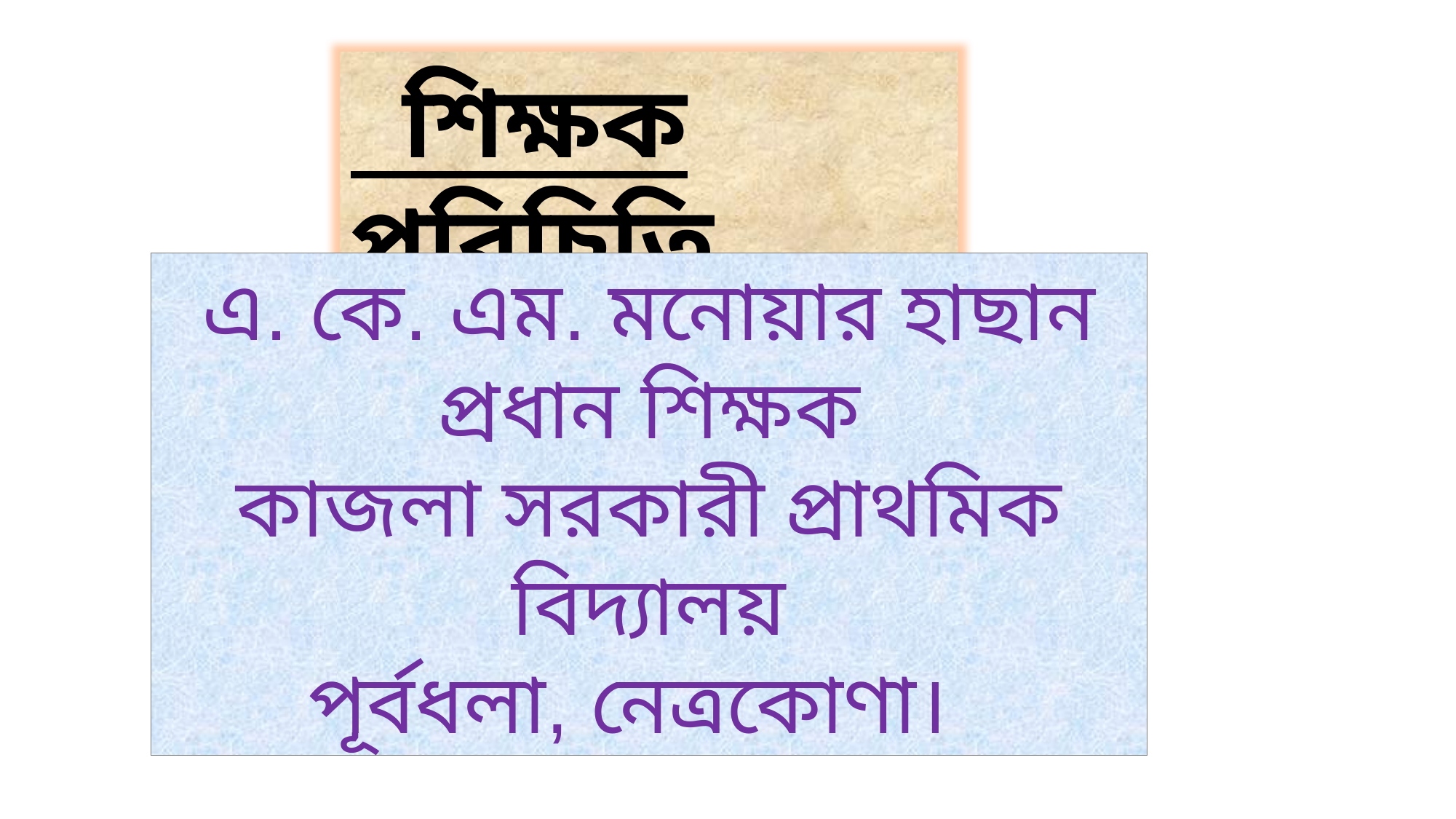

শিক্ষক পরিচিতি
এ. কে. এম. মনোয়ার হাছান
প্রধান শিক্ষক
কাজলা সরকারী প্রাথমিক বিদ্যালয়
পূর্বধলা, নেত্রকোণা।